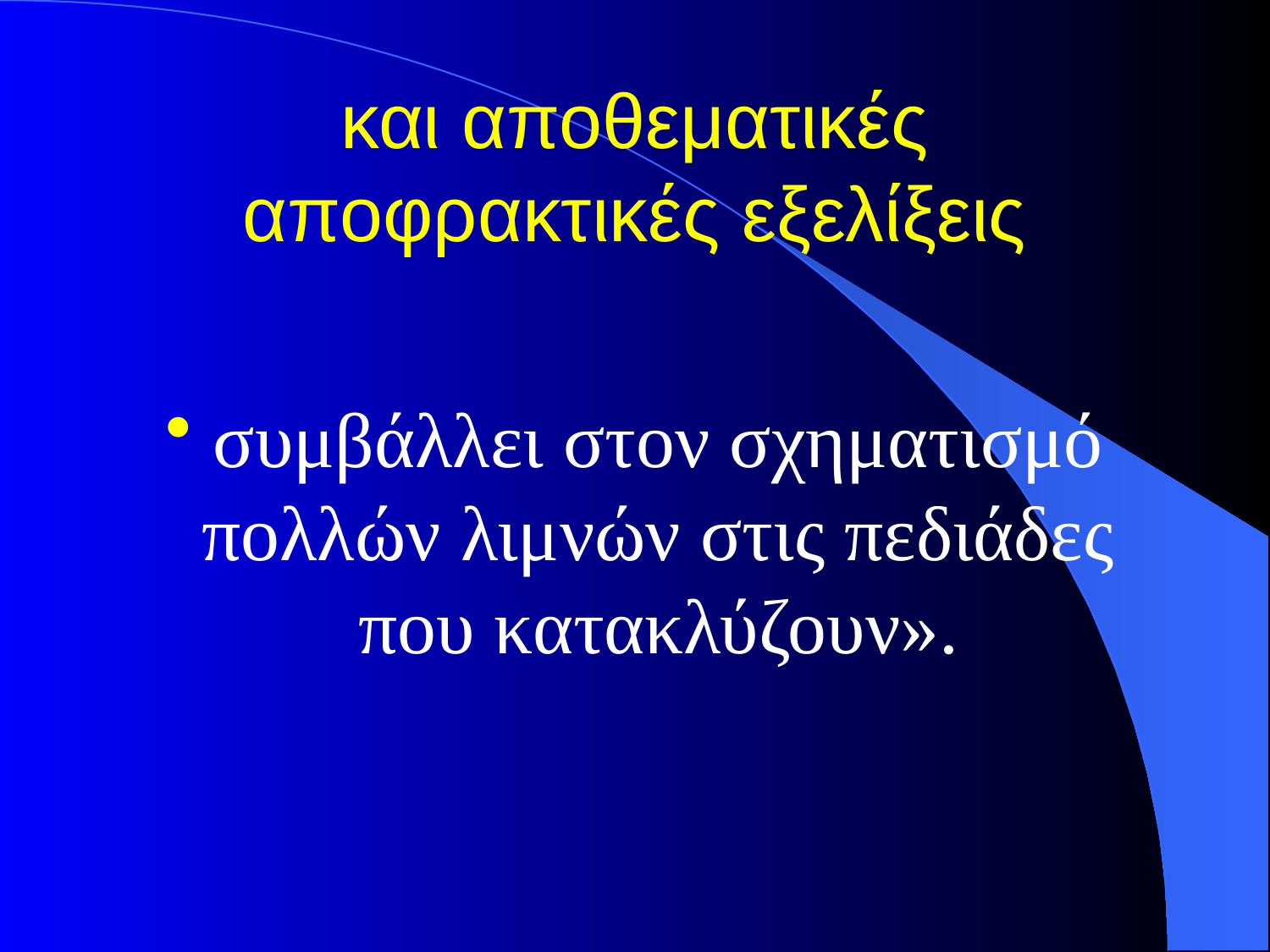

# και αποθεματικές αποφρακτικές εξελίξεις

συμβάλλει στον σχηματισμό πολλών λιμνών στις πεδιάδες που κατακλύζουν».